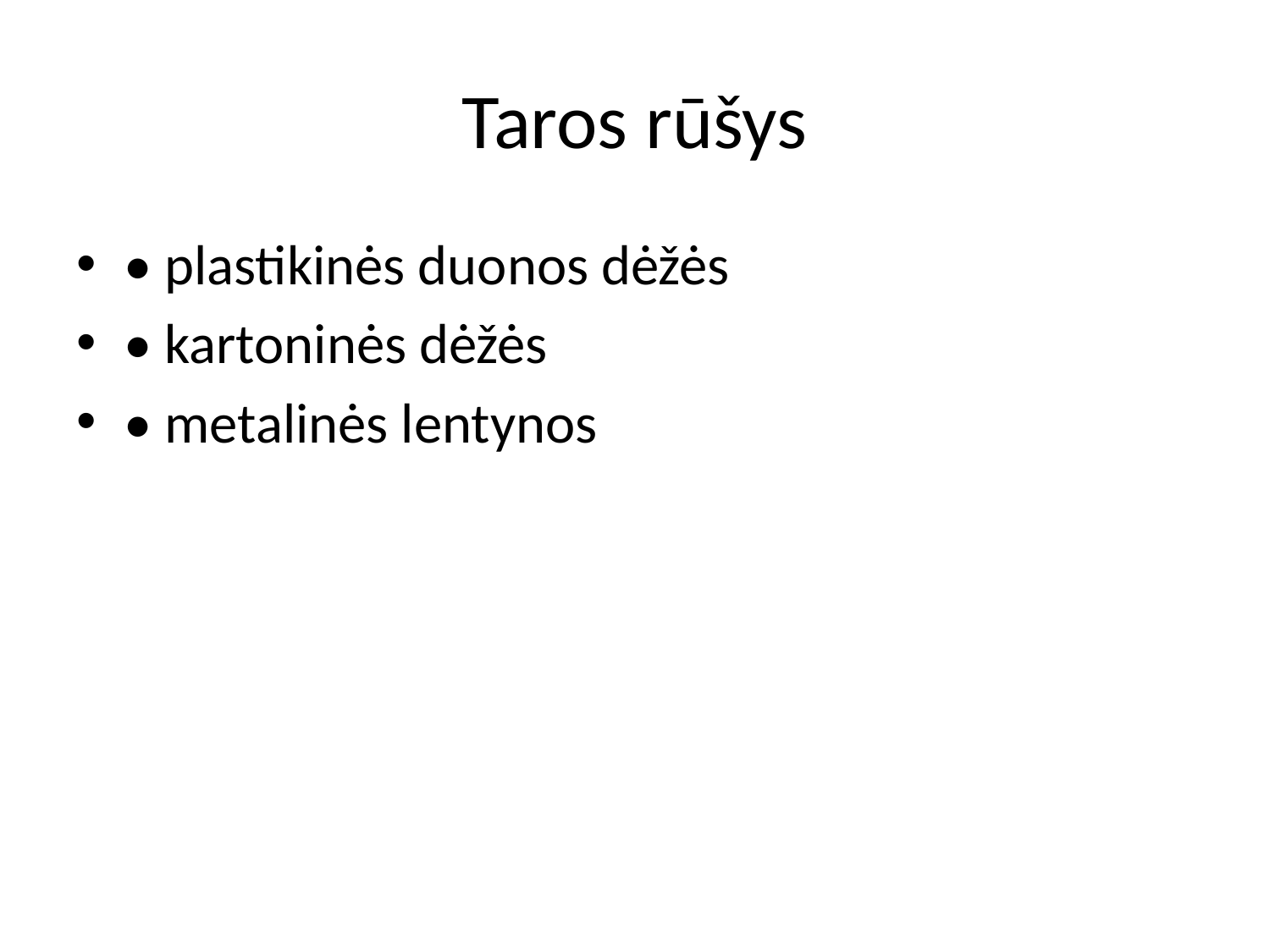

# Taros rūšys
• plastikinės duonos dėžės
• kartoninės dėžės
• metalinės lentynos